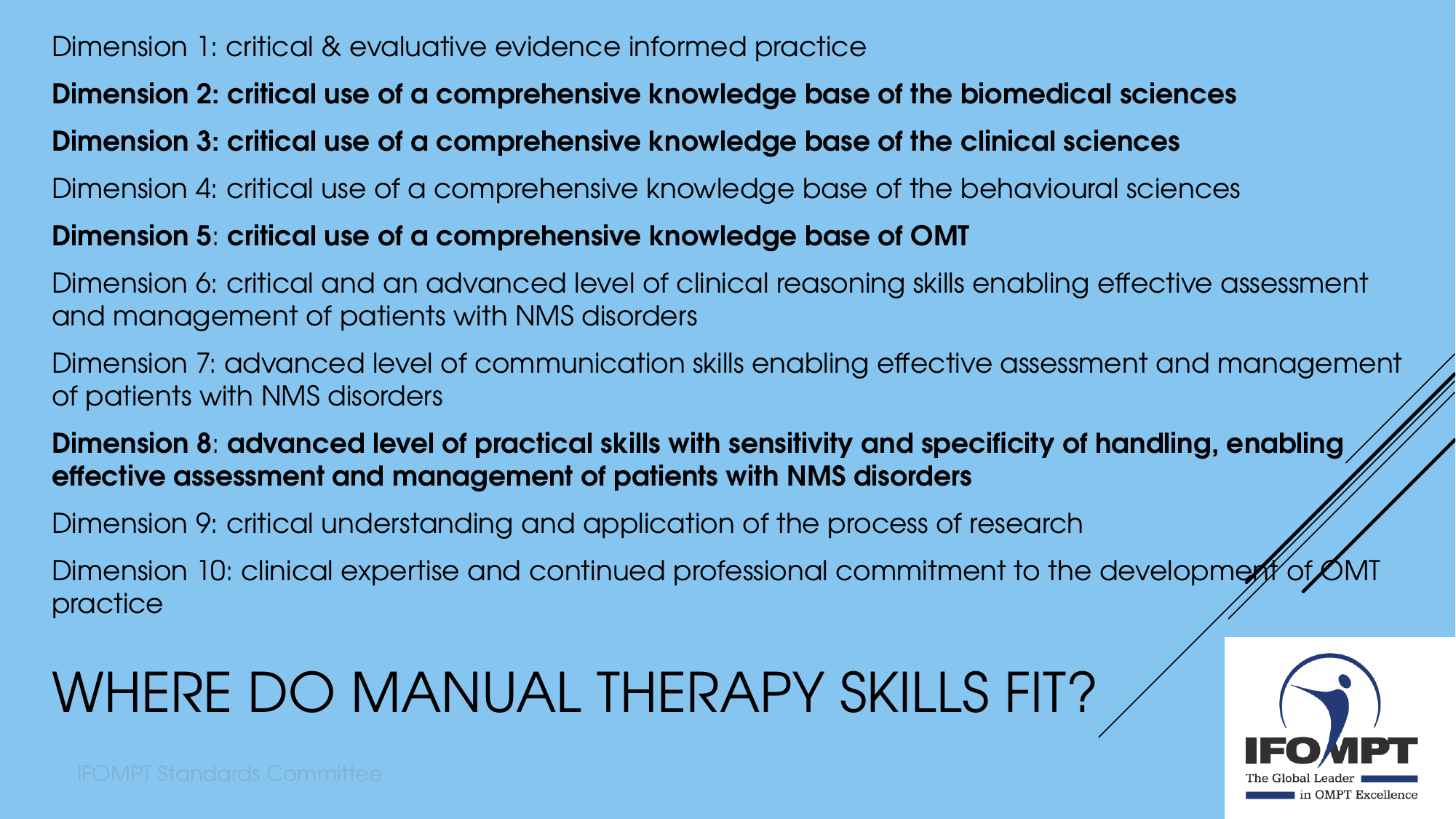

Dimension 1: critical & evaluative evidence informed practice
Dimension 2: critical use of a comprehensive knowledge base of the biomedical sciences
Dimension 3: critical use of a comprehensive knowledge base of the clinical sciences
Dimension 4: critical use of a comprehensive knowledge base of the behavioural sciences
Dimension 5: critical use of a comprehensive knowledge base of OMT
Dimension 6: critical and an advanced level of clinical reasoning skills enabling effective assessment and management of patients with NMS disorders
Dimension 7: advanced level of communication skills enabling effective assessment and management of patients with NMS disorders
Dimension 8: advanced level of practical skills with sensitivity and specificity of handling, enabling effective assessment and management of patients with NMS disorders
Dimension 9: critical understanding and application of the process of research
Dimension 10: clinical expertise and continued professional commitment to the development of OMT practice
Where do manual therapy skills fit?